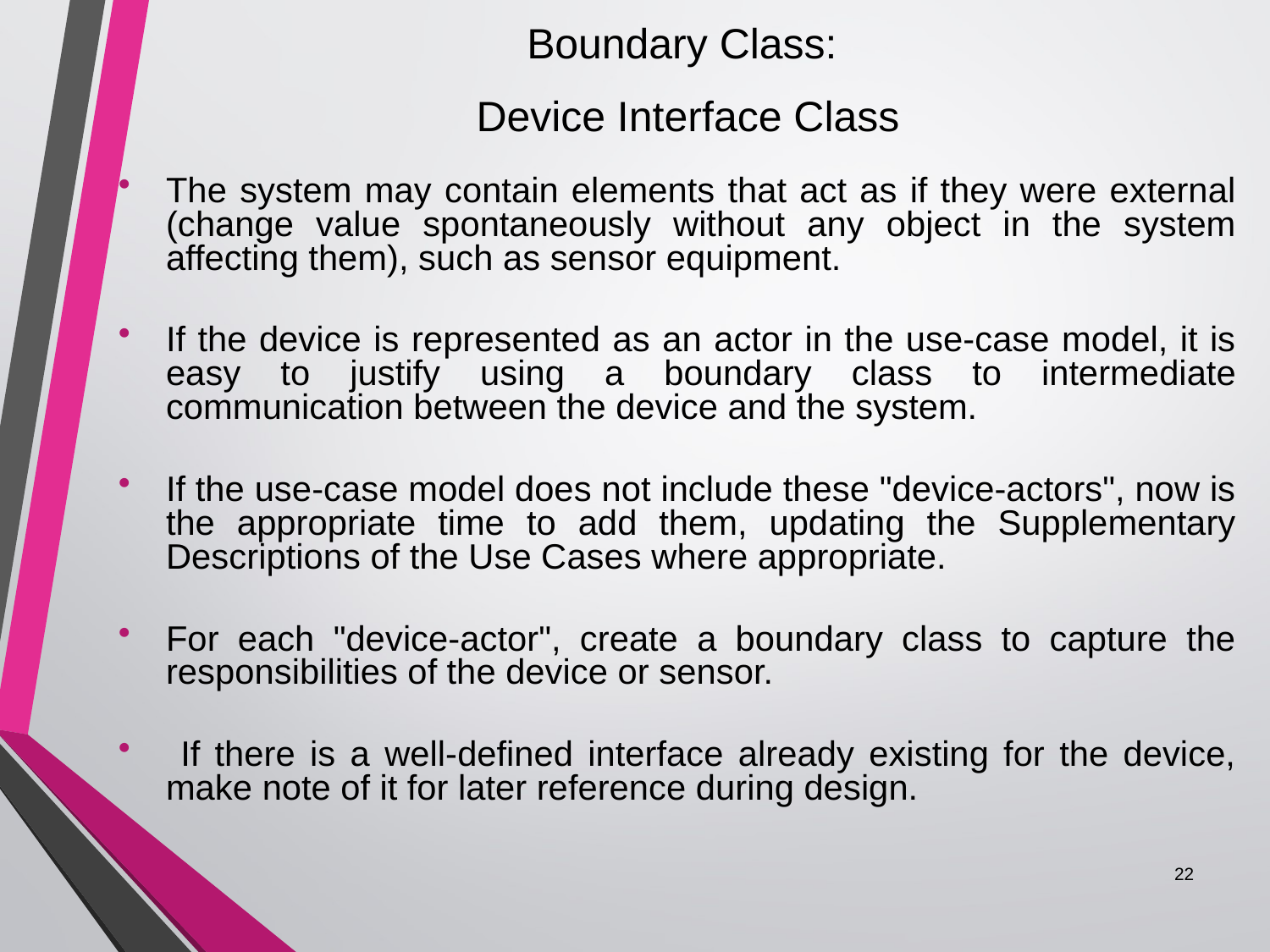

Boundary Class:
Device Interface Class

#

The system may contain elements that act as if they were external (change value spontaneously without any object in the system affecting them), such as sensor equipment.

If the device is represented as an actor in the use-case model, it is easy to justify using a boundary class to intermediate communication between the device and the system.

If the use-case model does not include these "device-actors", now is the appropriate time to add them, updating the Supplementary Descriptions of the Use Cases where appropriate.

For each "device-actor", create a boundary class to capture the responsibilities of the device or sensor.

 If there is a well-defined interface already existing for the device, make note of it for later reference during design.

22